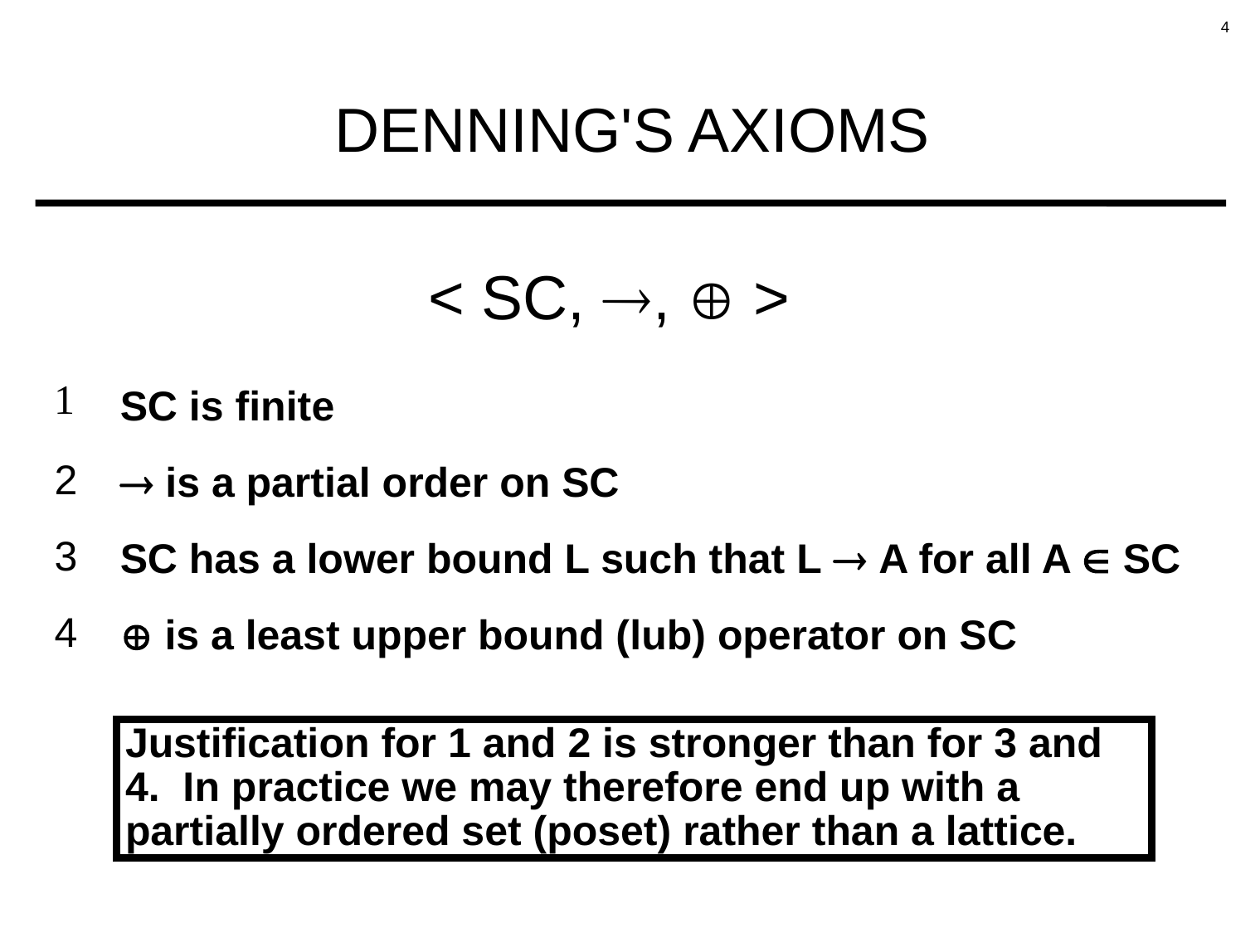

# DENNING'S AXIOMS
< SC, →, ⊕ >
SC is finite
→ is a partial order on SC
SC has a lower bound L such that L → A for all A ∈ SC
⊕ is a least upper bound (lub) operator on SC
Justification for 1 and 2 is stronger than for 3 and 4.  In practice we may therefore end up with a partially ordered set (poset) rather than a lattice.